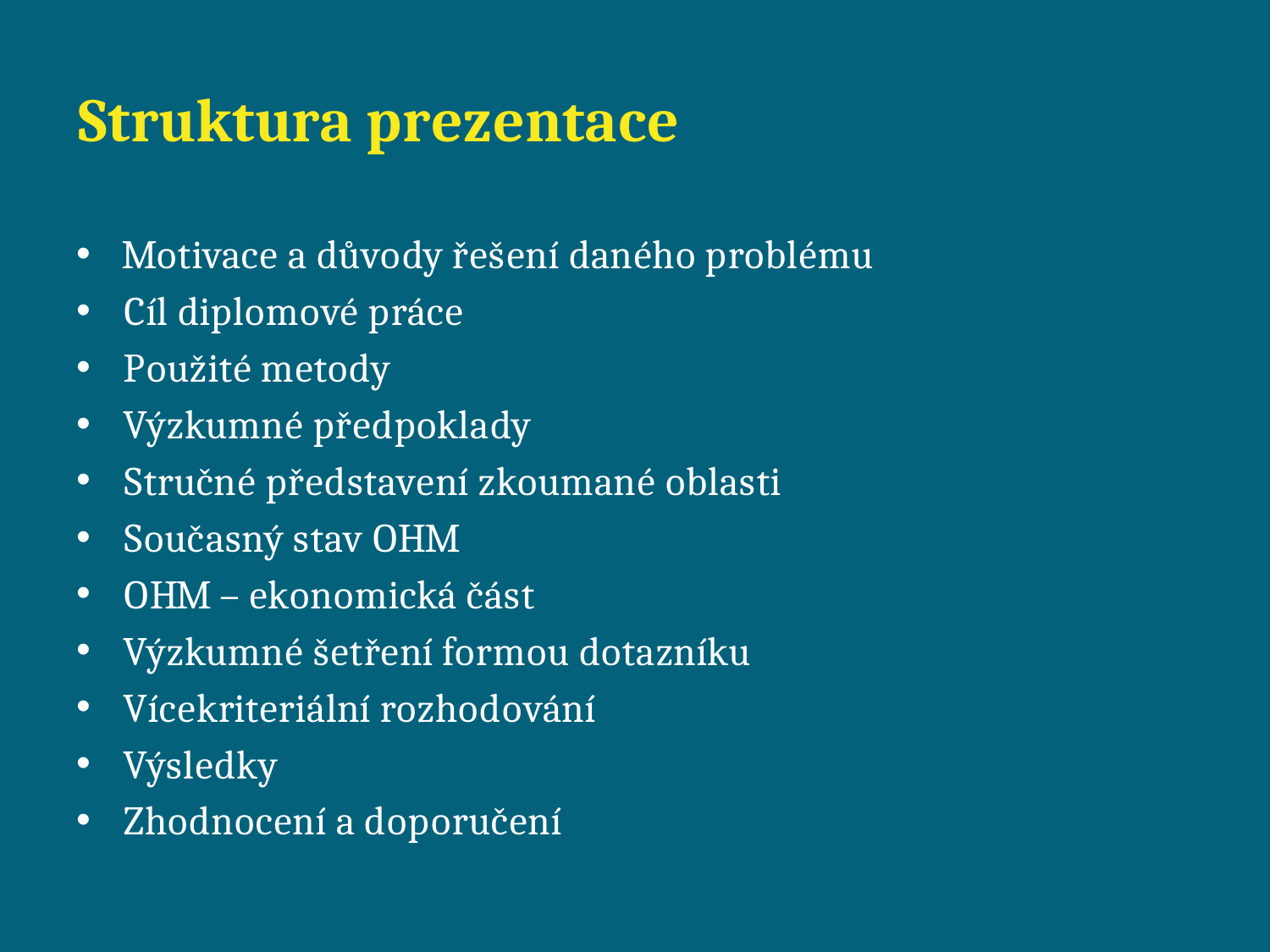

# Struktura prezentace
Motivace a důvody řešení daného problému
Cíl diplomové práce
Použité metody
Výzkumné předpoklady
Stručné představení zkoumané oblasti
Současný stav OHM
OHM – ekonomická část
Výzkumné šetření formou dotazníku
Vícekriteriální rozhodování
Výsledky
Zhodnocení a doporučení